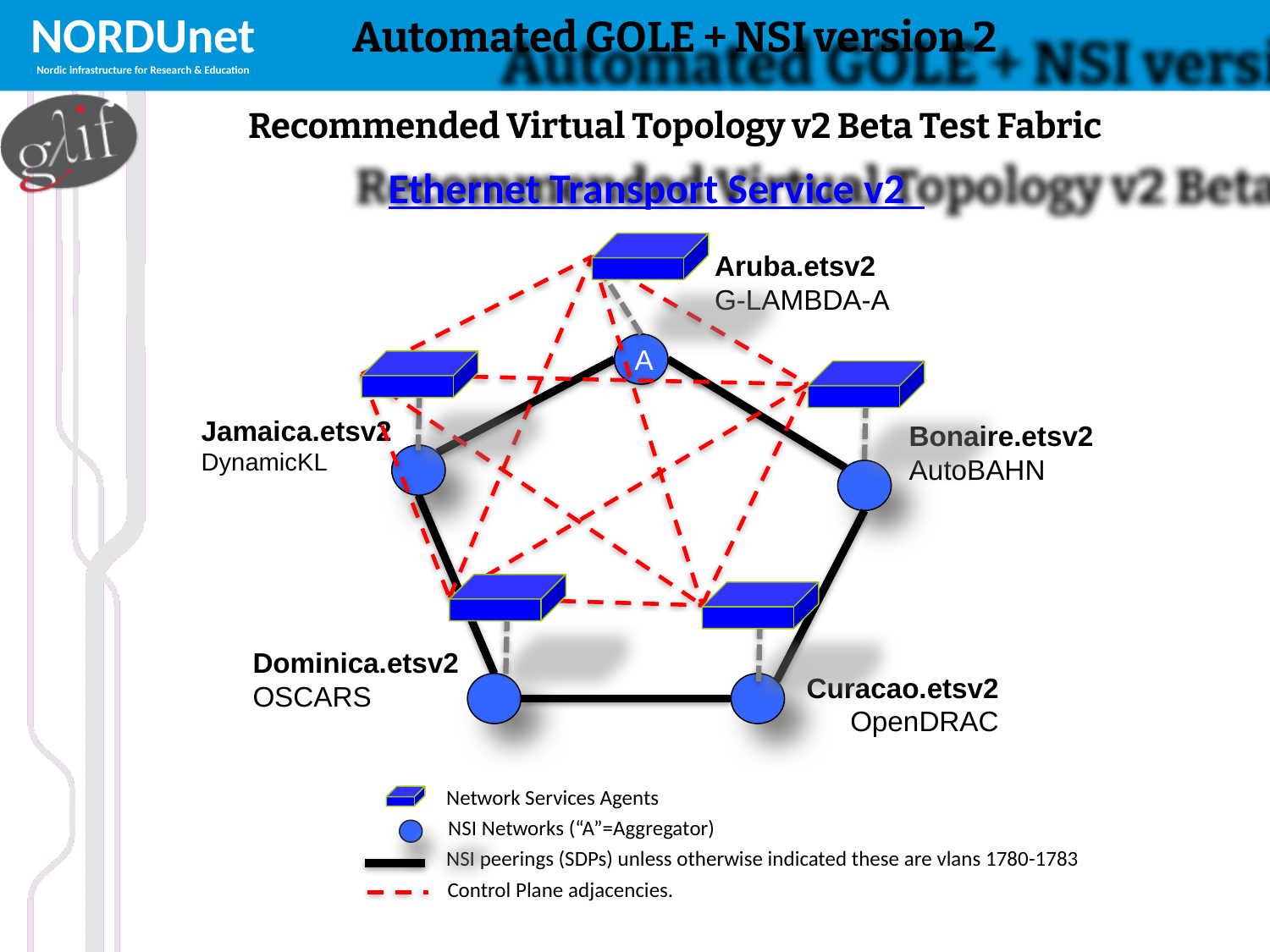

# Automated GOLE + NSI version 2 Recommended Virtual Topology v2 Beta Test Fabric
Ethernet Transport Service v2

Aruba.etsv2
G-LAMBDA-A
A

Jamaica.etsv2
DynamicKL
Bonaire.etsv2
AutoBAHN

Dominica.etsv2
OSCARS
Curacao.etsv2
OpenDRAC

Network Services Agents

NSI Networks (“A”=Aggregator)

NSI peerings (SDPs) unless otherwise indicated these are vlans 1780-1783
Control Plane adjacencies.